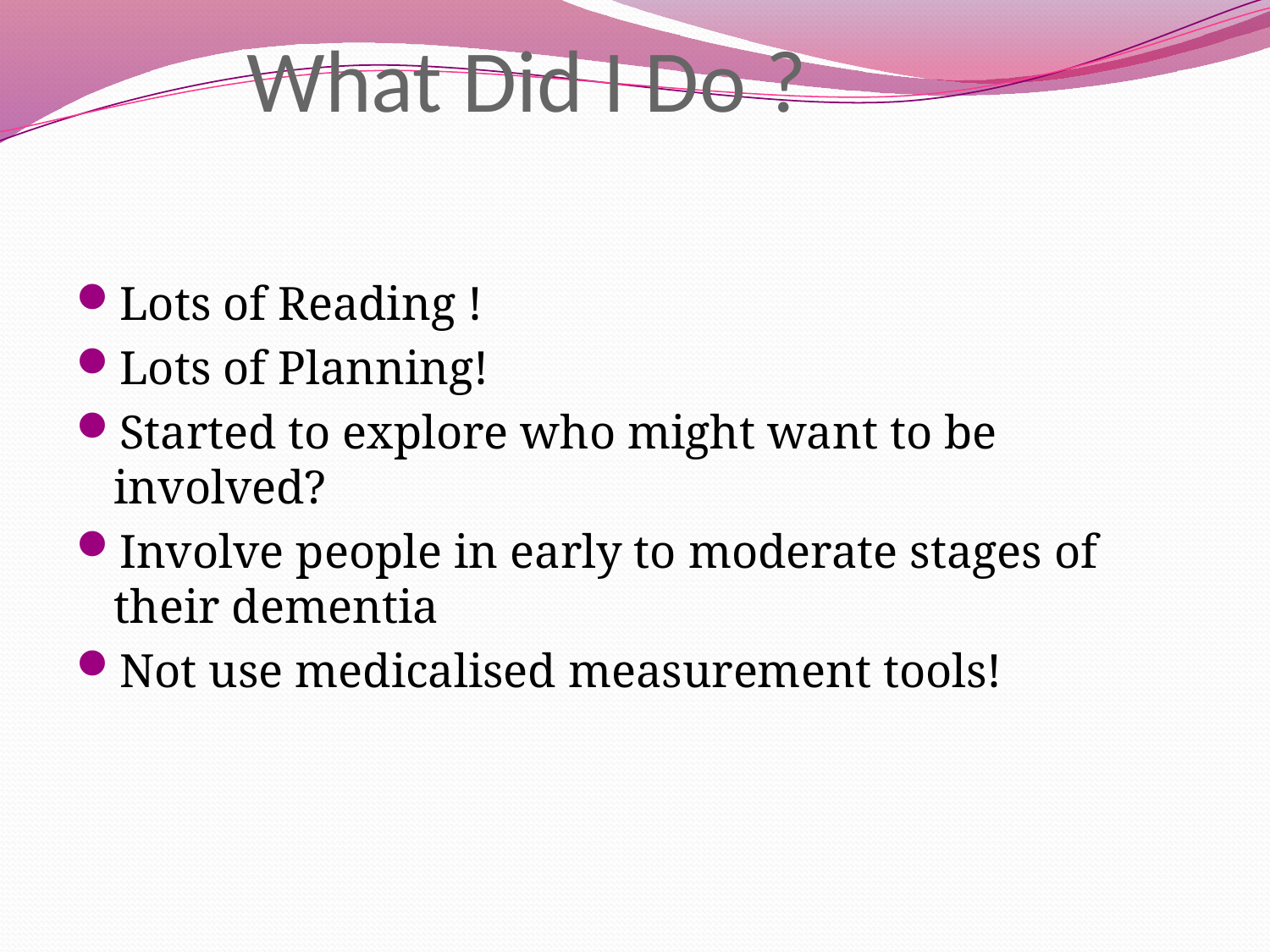

# What Did I Do ?
Lots of Reading !
Lots of Planning!
Started to explore who might want to be involved?
Involve people in early to moderate stages of their dementia
Not use medicalised measurement tools!